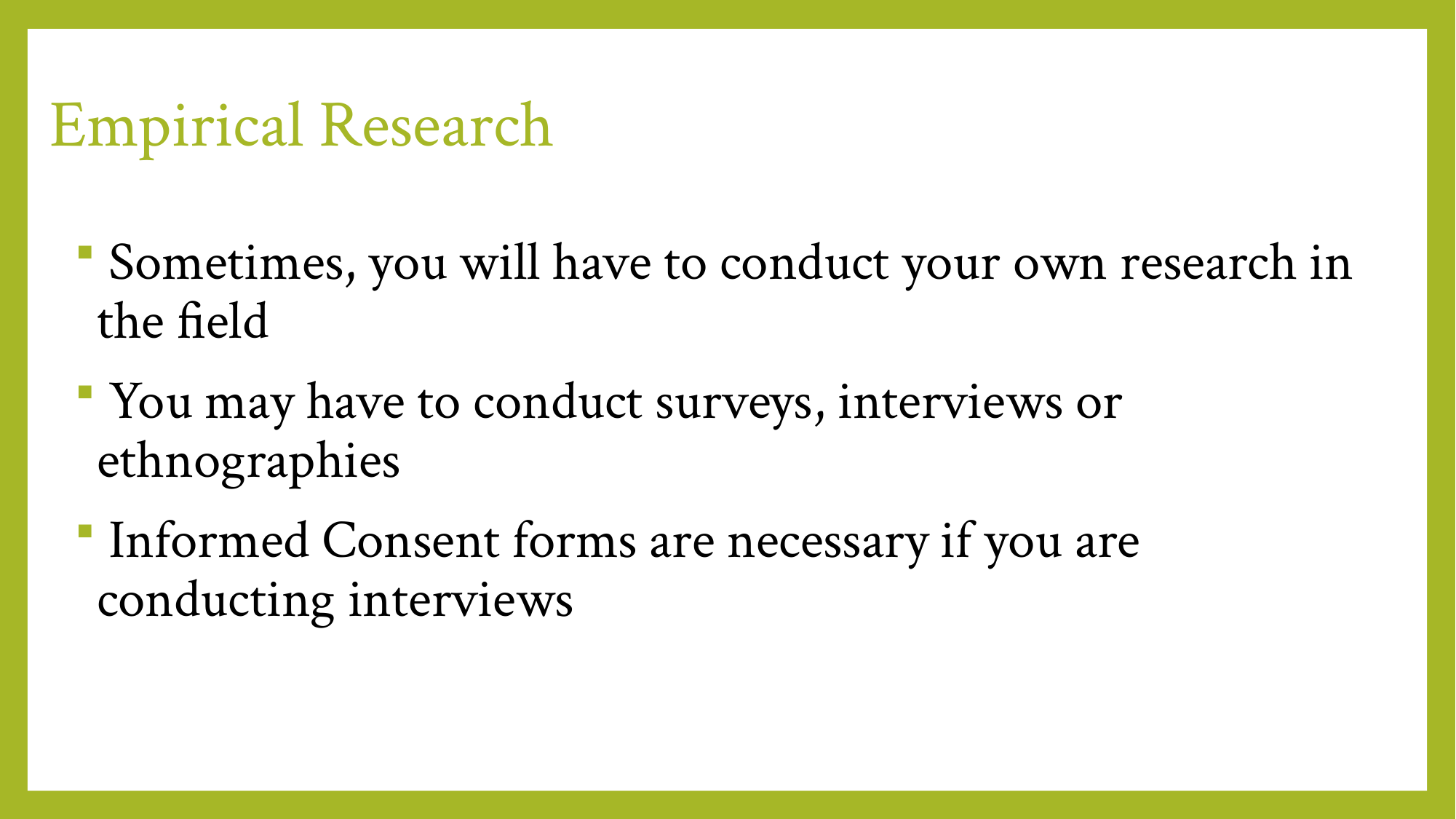

# Empirical Research
 Sometimes, you will have to conduct your own research in the field
 You may have to conduct surveys, interviews or ethnographies
 Informed Consent forms are necessary if you are conducting interviews